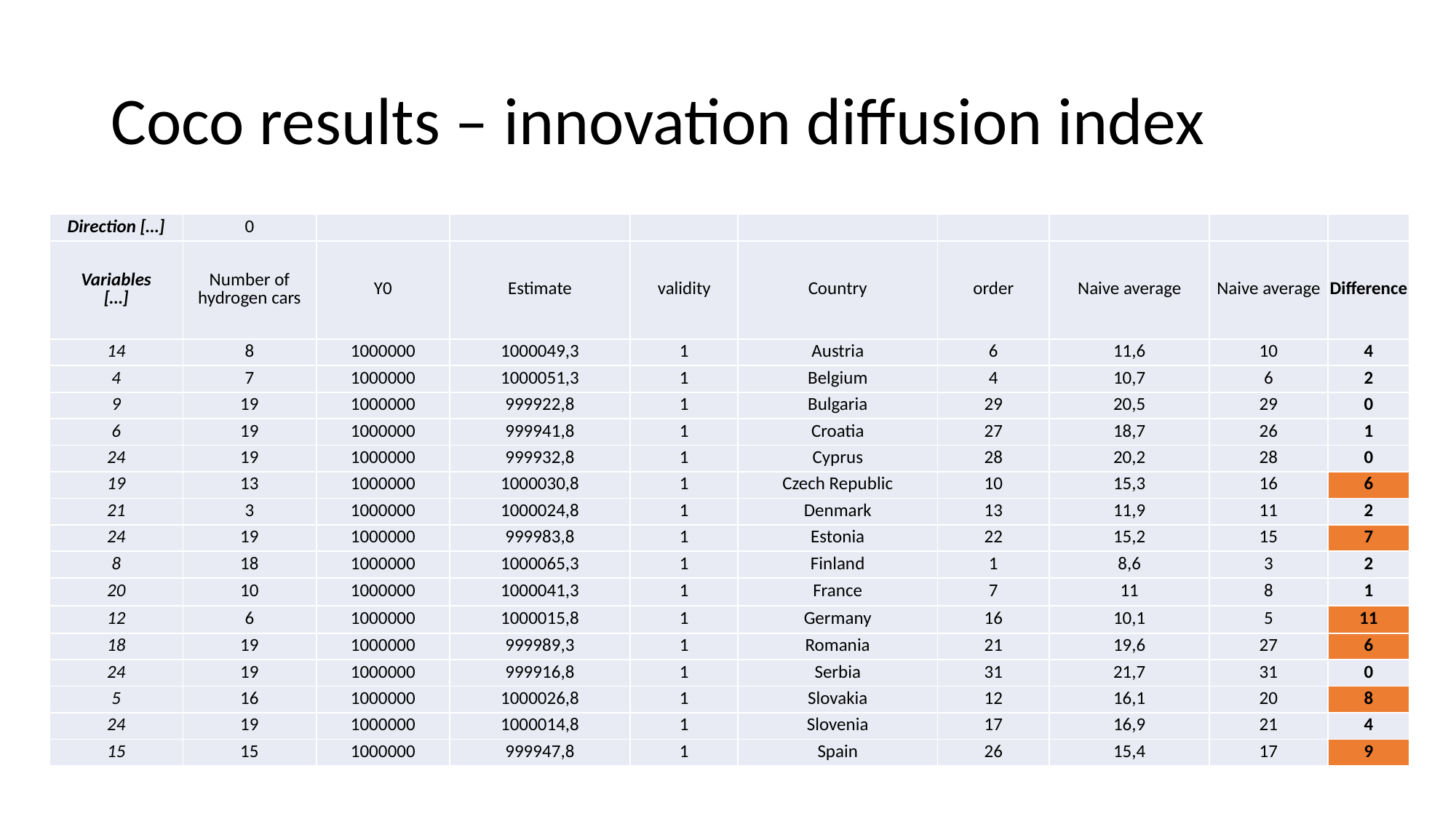

# Coco results – innovation diffusion index
| Direction […] | 0 |  |  |  |  |  |  |  |  |
| --- | --- | --- | --- | --- | --- | --- | --- | --- | --- |
| Variables […] | Number of hydrogen cars | Y0 | Estimate | validity | Country | order | Naive average | Naive average | Difference |
| 14 | 8 | 1000000 | 1000049,3 | 1 | Austria | 6 | 11,6 | 10 | 4 |
| 4 | 7 | 1000000 | 1000051,3 | 1 | Belgium | 4 | 10,7 | 6 | 2 |
| 9 | 19 | 1000000 | 999922,8 | 1 | Bulgaria | 29 | 20,5 | 29 | 0 |
| 6 | 19 | 1000000 | 999941,8 | 1 | Croatia | 27 | 18,7 | 26 | 1 |
| 24 | 19 | 1000000 | 999932,8 | 1 | Cyprus | 28 | 20,2 | 28 | 0 |
| 19 | 13 | 1000000 | 1000030,8 | 1 | Czech Republic | 10 | 15,3 | 16 | 6 |
| 21 | 3 | 1000000 | 1000024,8 | 1 | Denmark | 13 | 11,9 | 11 | 2 |
| 24 | 19 | 1000000 | 999983,8 | 1 | Estonia | 22 | 15,2 | 15 | 7 |
| 8 | 18 | 1000000 | 1000065,3 | 1 | Finland | 1 | 8,6 | 3 | 2 |
| 20 | 10 | 1000000 | 1000041,3 | 1 | France | 7 | 11 | 8 | 1 |
| 12 | 6 | 1000000 | 1000015,8 | 1 | Germany | 16 | 10,1 | 5 | 11 |
| 18 | 19 | 1000000 | 999989,3 | 1 | Romania | 21 | 19,6 | 27 | 6 |
| 24 | 19 | 1000000 | 999916,8 | 1 | Serbia | 31 | 21,7 | 31 | 0 |
| 5 | 16 | 1000000 | 1000026,8 | 1 | Slovakia | 12 | 16,1 | 20 | 8 |
| 24 | 19 | 1000000 | 1000014,8 | 1 | Slovenia | 17 | 16,9 | 21 | 4 |
| 15 | 15 | 1000000 | 999947,8 | 1 | Spain | 26 | 15,4 | 17 | 9 |